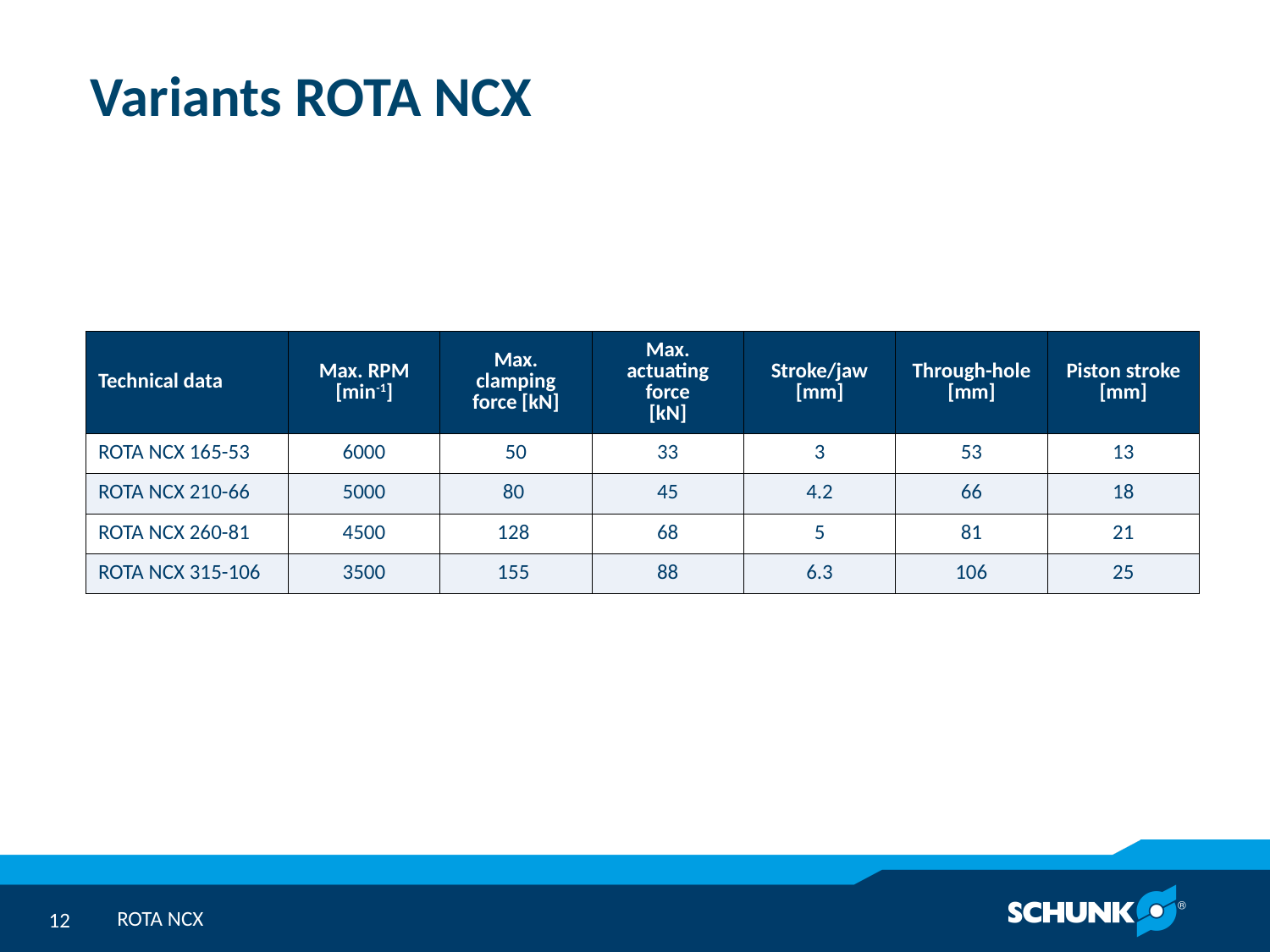

# Variants ROTA NCX
| Technical data | Max. RPM [min-1] | Max. clamping force [kN] | Max. actuating force [kN] | Stroke/jaw [mm] | Through-hole [mm] | Piston stroke [mm] |
| --- | --- | --- | --- | --- | --- | --- |
| ROTA NCX 165-53 | 6000 | 50 | 33 | 3 | 53 | 13 |
| ROTA NCX 210-66 | 5000 | 80 | 45 | 4.2 | 66 | 18 |
| ROTA NCX 260-81 | 4500 | 128 | 68 | 5 | 81 | 21 |
| ROTA NCX 315-106 | 3500 | 155 | 88 | 6.3 | 106 | 25 |
ROTA NCX